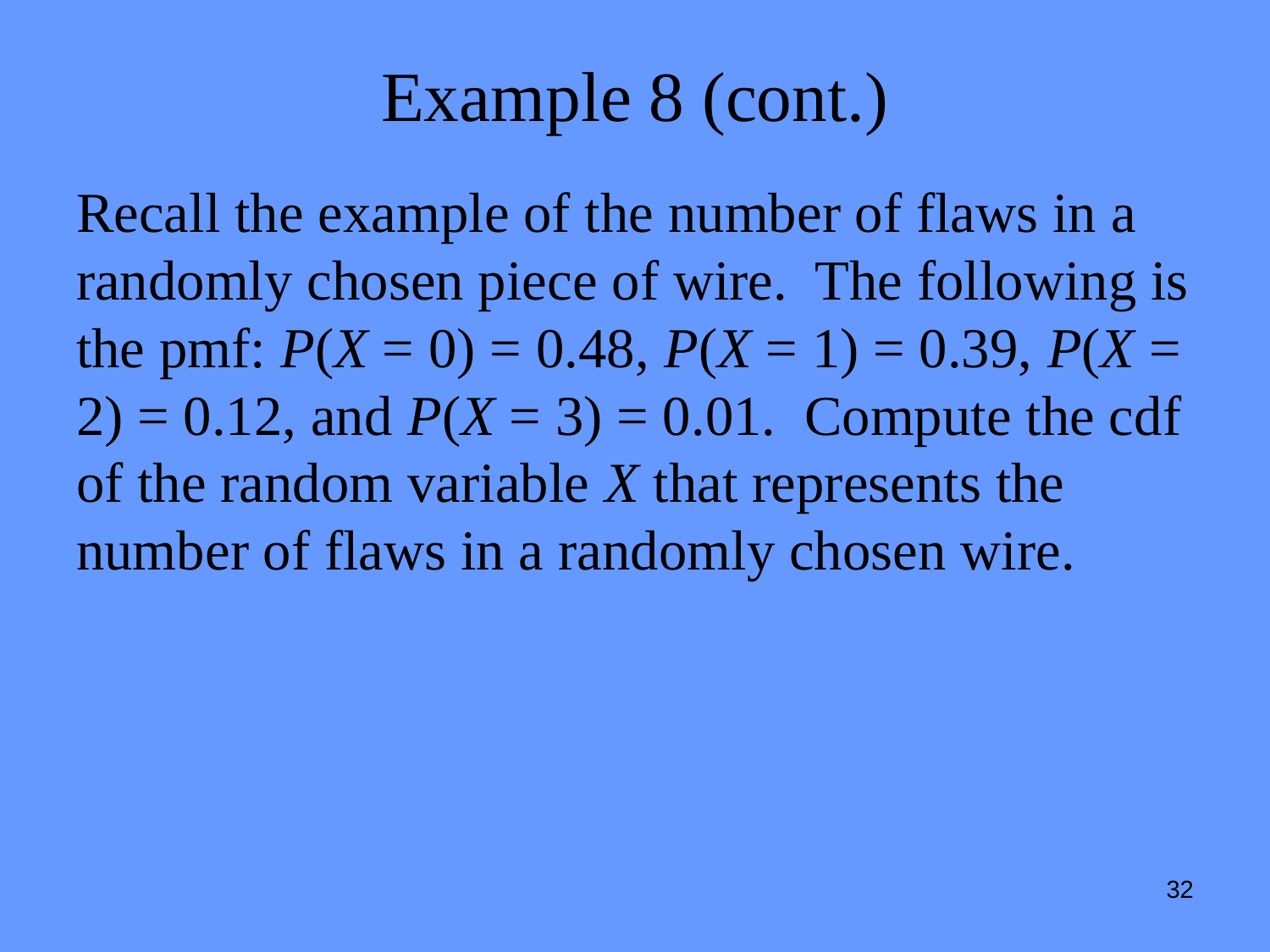

# Example 8 (cont.)
Recall the example of the number of flaws in a randomly chosen piece of wire.  The following is the pmf: P(X = 0) = 0.48, P(X = 1) = 0.39, P(X = 2) = 0.12, and P(X = 3) = 0.01.  Compute the cdf of the random variable X that represents the number of flaws in a randomly chosen wire.
32